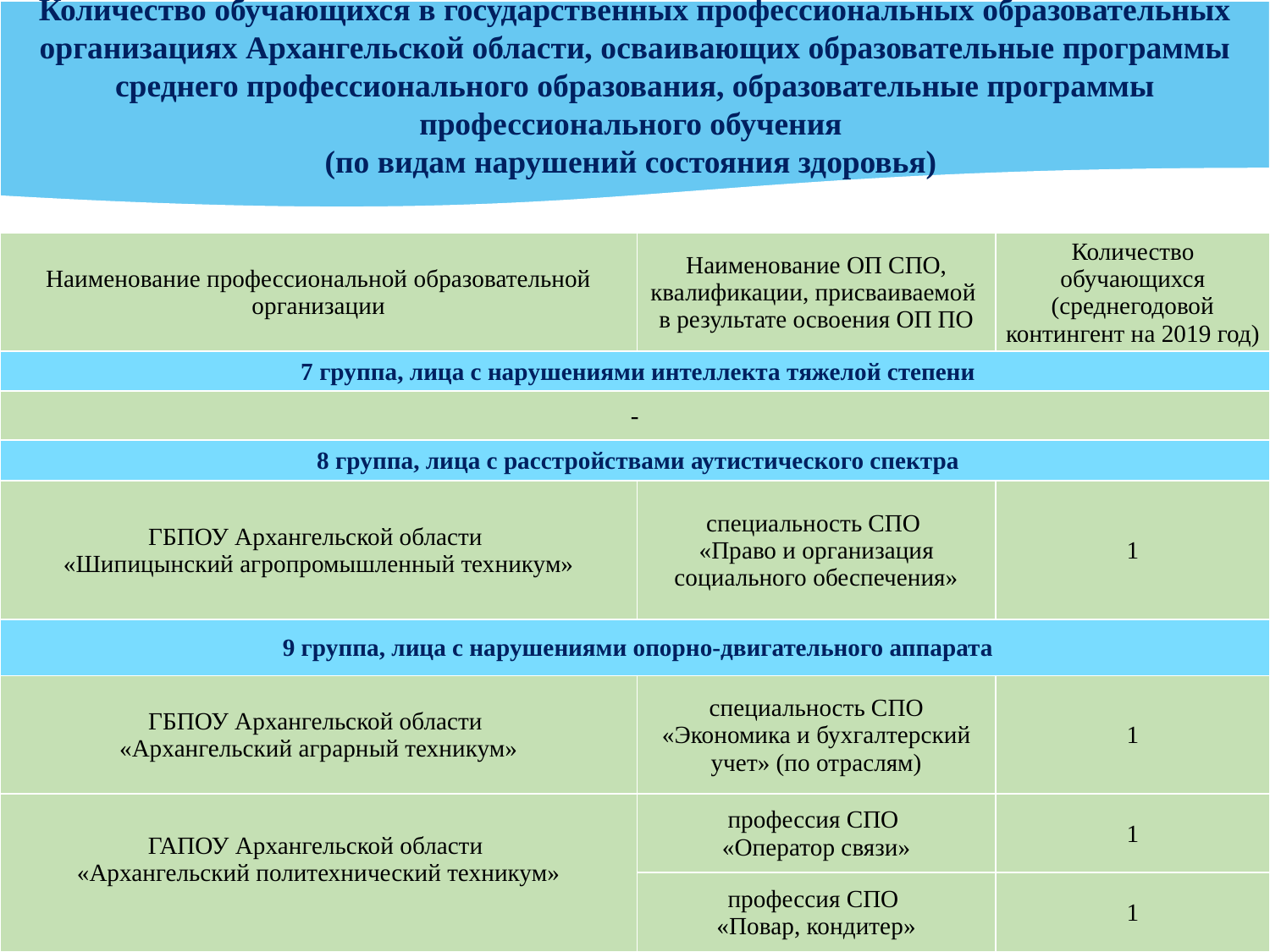

Количество обучающихся в государственных профессиональных образовательных организациях Архангельской области, осваивающих образовательные программы среднего профессионального образования, образовательные программы профессионального обучения
(по видам нарушений состояния здоровья)
| Наименование профессиональной образовательной организации | Наименование ОП СПО, квалификации, присваиваемой в результате освоения ОП ПО | Количество обучающихся (среднегодовой контингент на 2019 год) |
| --- | --- | --- |
| 7 группа, лица с нарушениями интеллекта тяжелой степени |  |  |
| - |  |  |
| 8 группа, лица с расстройствами аутистического спектра |  |  |
| ГБПОУ Архангельской области «Шипицынский агропромышленный техникум» | специальность СПО «Право и организация социального обеспечения» | 1 |
| 9 группа, лица с нарушениями опорно-двигательного аппарата |  |  |
| ГБПОУ Архангельской области «Архангельский аграрный техникум» | специальность СПО «Экономика и бухгалтерский учет» (по отраслям) | 1 |
| ГАПОУ Архангельской области «Архангельский политехнический техникум» | профессия СПО «Оператор связи» | 1 |
|  | профессия СПО «Повар, кондитер» | 1 |